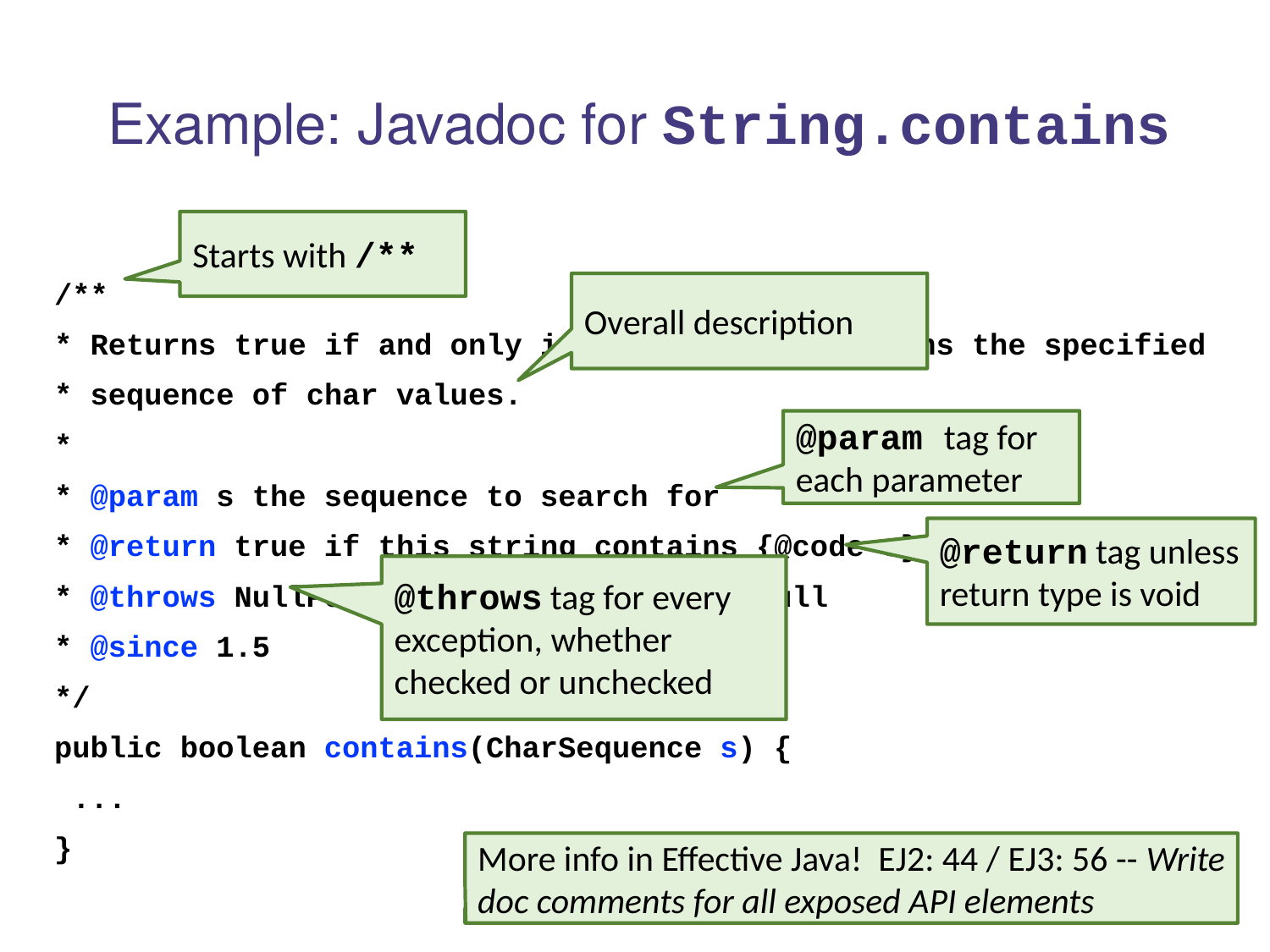

# Example: Javadoc for String.contains
Starts with /**
/**
* Returns true if and only if this string contains the specified
* sequence of char values.
*
* @param s the sequence to search for
* @return true if this string contains {@code s}, false otherwise
* @throws NullPointerException if s is null
* @since 1.5
*/
public boolean contains(CharSequence s) {
 ...
}
Overall description
@param tag for each parameter
@return tag unless return type is void
@throws tag for every exception, whether checked or unchecked
More info in Effective Java!  EJ2: 44 / EJ3: 56 -- Write doc comments for all exposed API elements